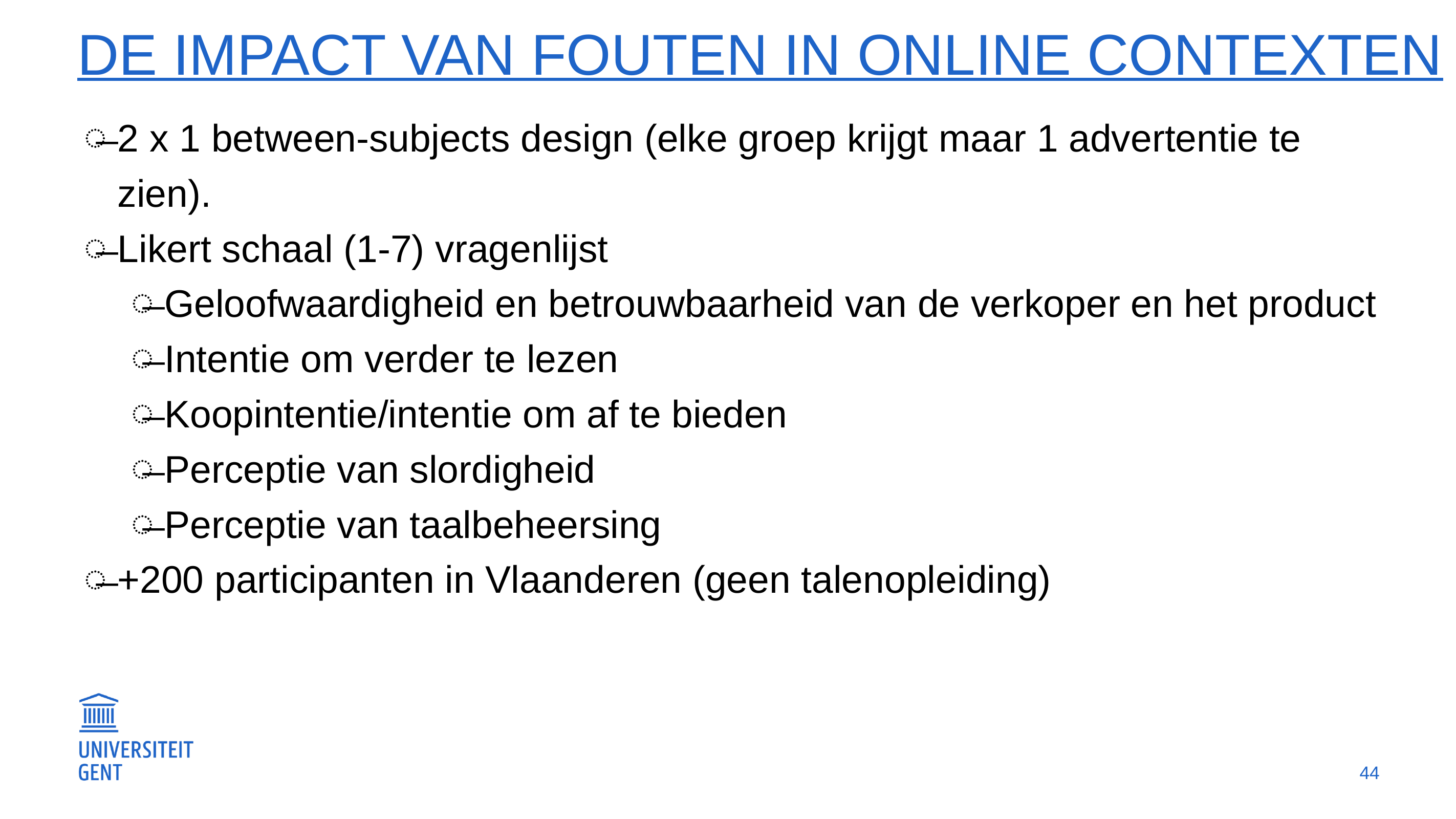

# De impact van fouten in online contexten
2 x 1 between-subjects design (elke groep krijgt maar 1 advertentie te zien).
Likert schaal (1-7) vragenlijst
Geloofwaardigheid en betrouwbaarheid van de verkoper en het product
Intentie om verder te lezen
Koopintentie/intentie om af te bieden
Perceptie van slordigheid
Perceptie van taalbeheersing
+200 participanten in Vlaanderen (geen talenopleiding)

44